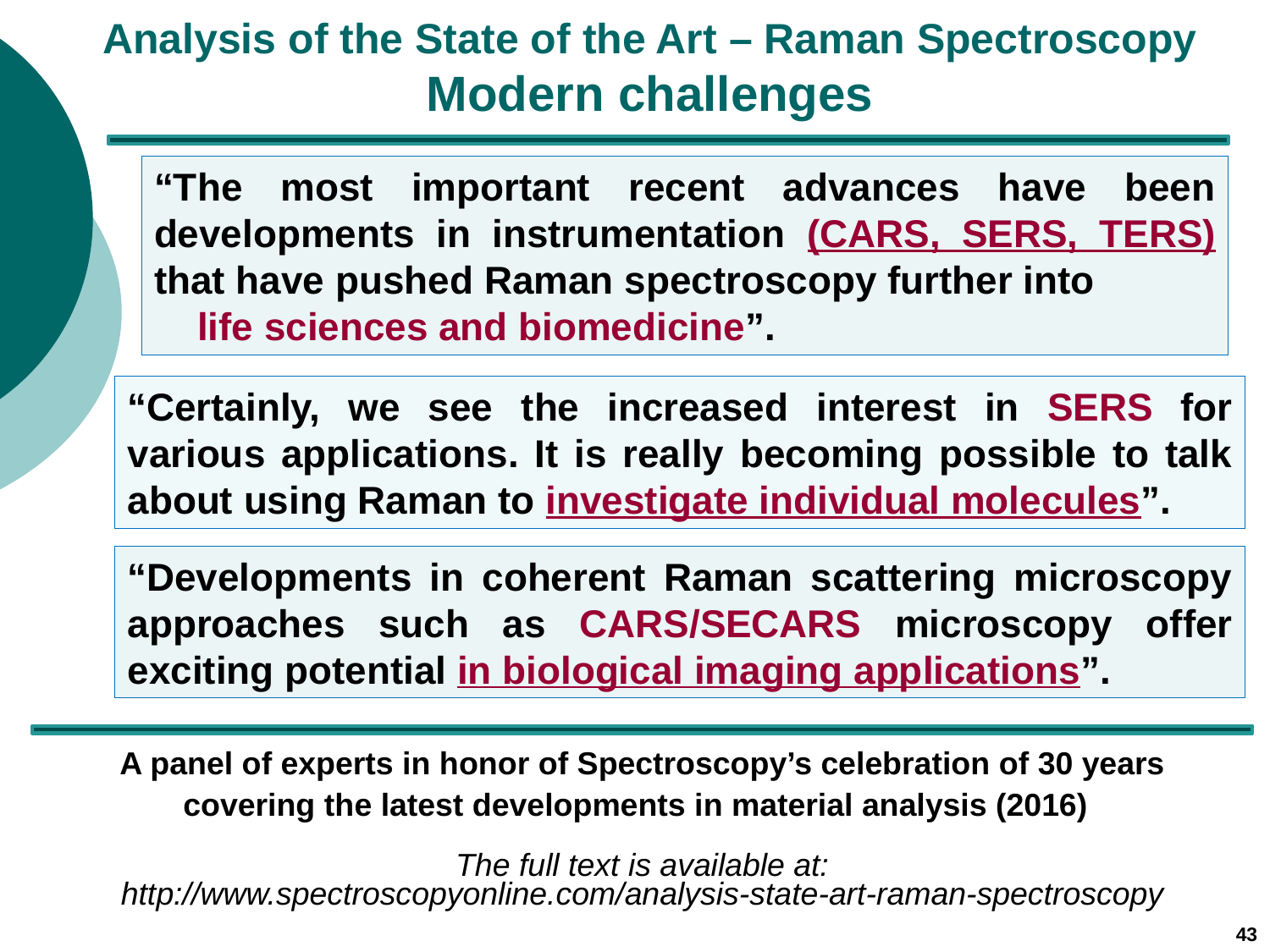

# Analysis of the State of the Art – Raman Spectroscopy Modern challenges

“The most important recent advances have been developments in instrumentation (CARS, SERS, TERS) that have pushed Raman spectroscopy further into                life sciences and biomedicine”.

“Certainly, we see the increased interest in SERS for various applications. It is really becoming possible to talk about using Raman to investigate individual molecules”.
“Developments in coherent Raman scattering microscopy approaches such as CARS/SECARS microscopy offer exciting potential in biological imaging applications”.

A panel of experts in honor of Spectroscopy’s celebration of 30 years covering the latest developments in material analysis (2016)

The full text is available at:
http://www.spectroscopyonline.com/analysis-state-art-raman-spectroscopy
43